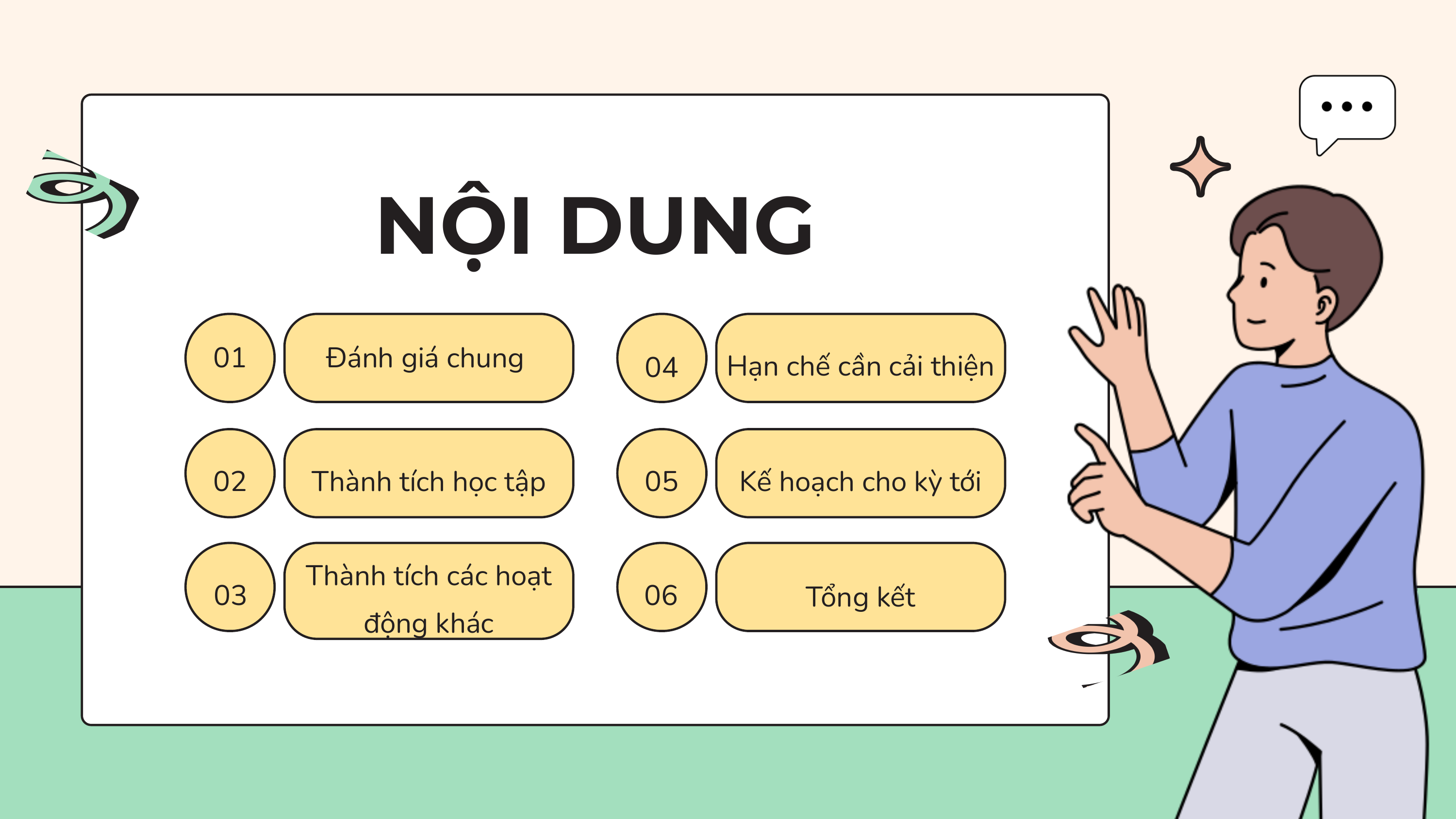

NỘI DUNG

01

Đánh giá chung

Hạn chế cần cải thiện

04

02

Kế hoạch cho kỳ tới

Thành tích học tập

05

03

06

Thành tích các hoạt động khác

Tổng kết